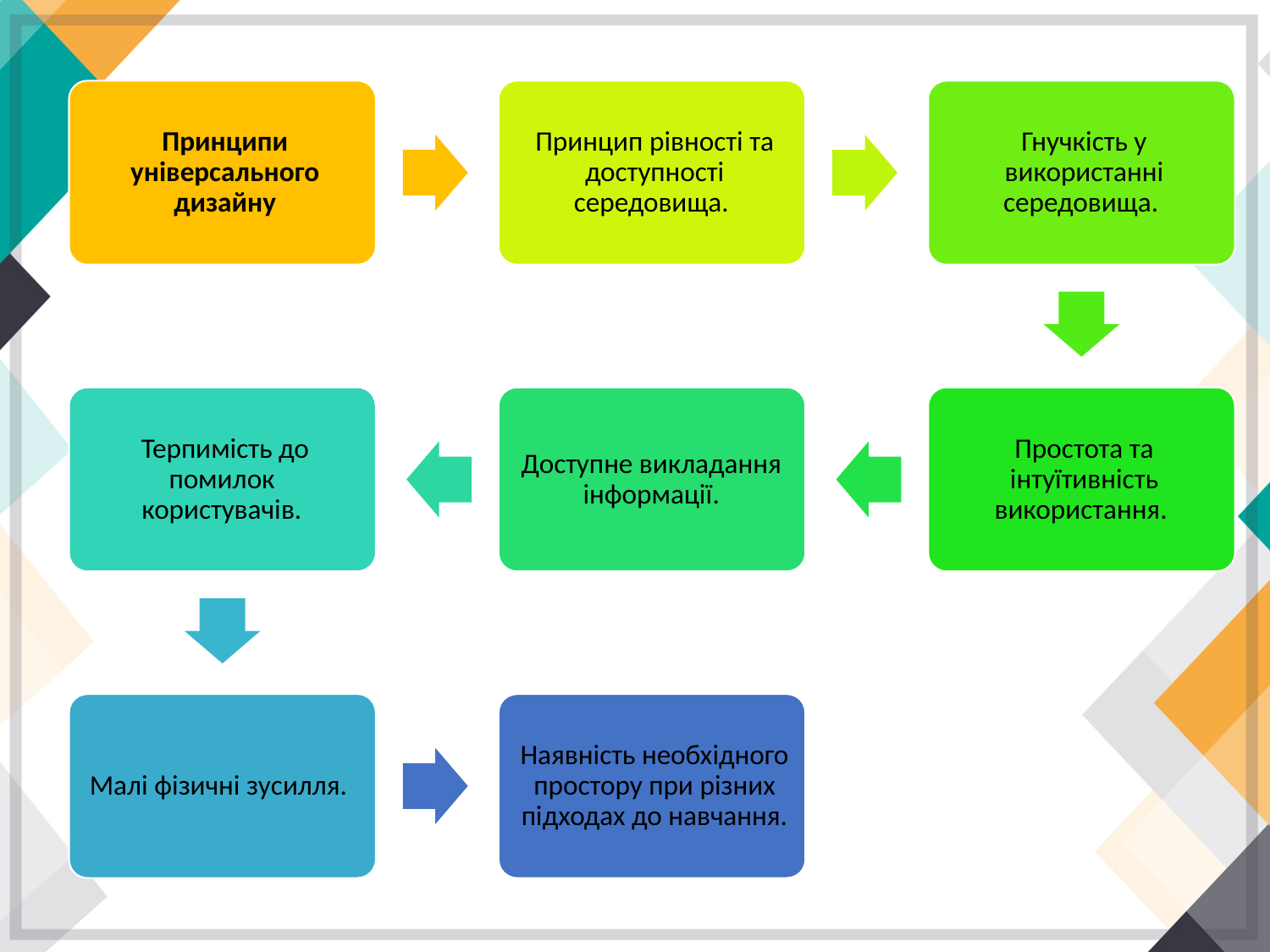

Принципи універсального дизайну

Принцип рівності та доступності середовища.

Гнучкість у використанні середовища.

Простота та інтуїтивність використання.

Доступне викладання  інформації.

Терпимість до помилок  користувачів.

Малі фізичні зусилля.

Наявність необхідного простору при різних підходах до навчання.